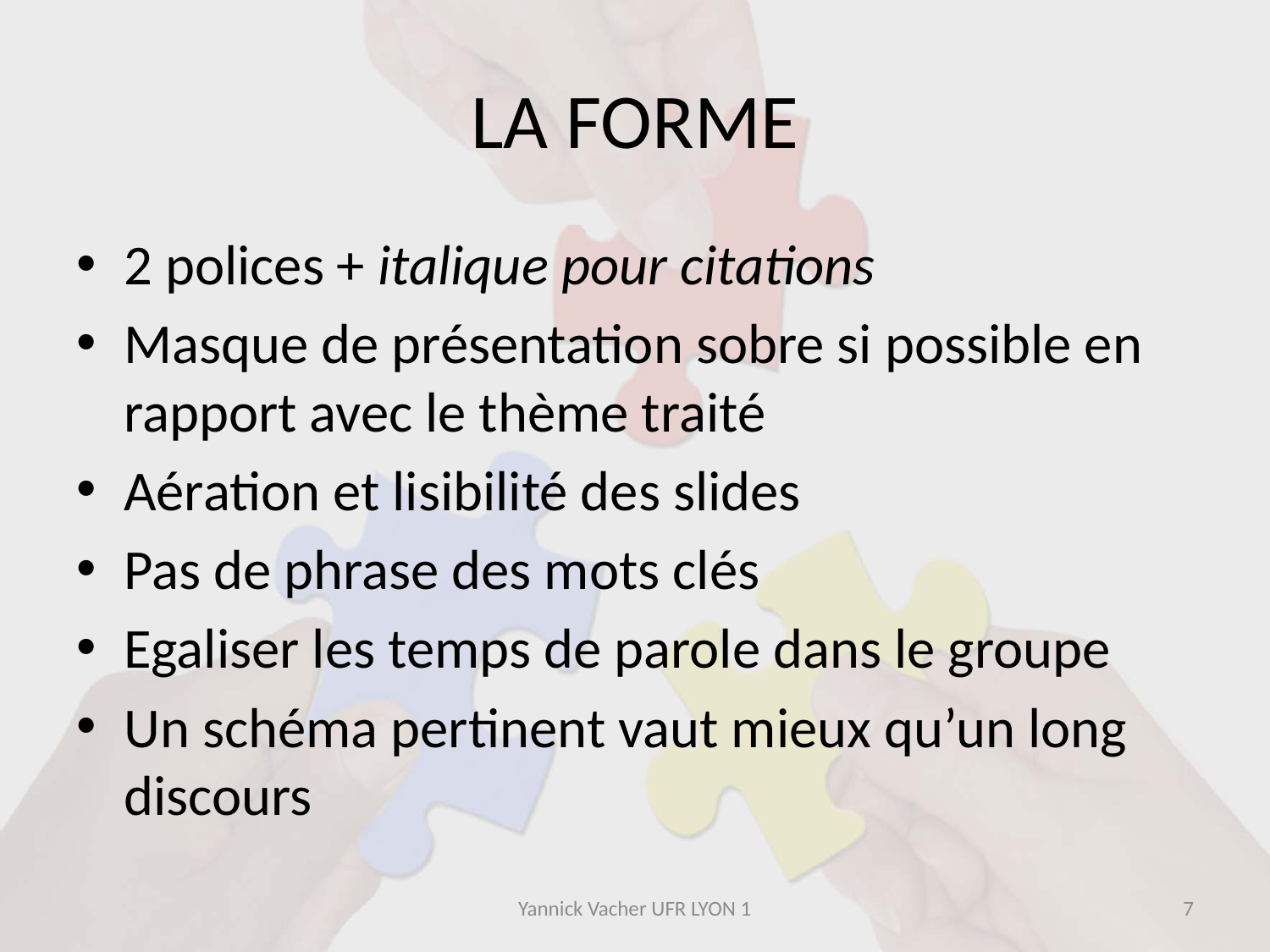

# LA FORME
2 polices + italique pour citations
Masque de présentation sobre si possible en rapport avec le thème traité
Aération et lisibilité des slides
Pas de phrase des mots clés
Egaliser les temps de parole dans le groupe
Un schéma pertinent vaut mieux qu’un long discours
Yannick Vacher UFR LYON 1
7